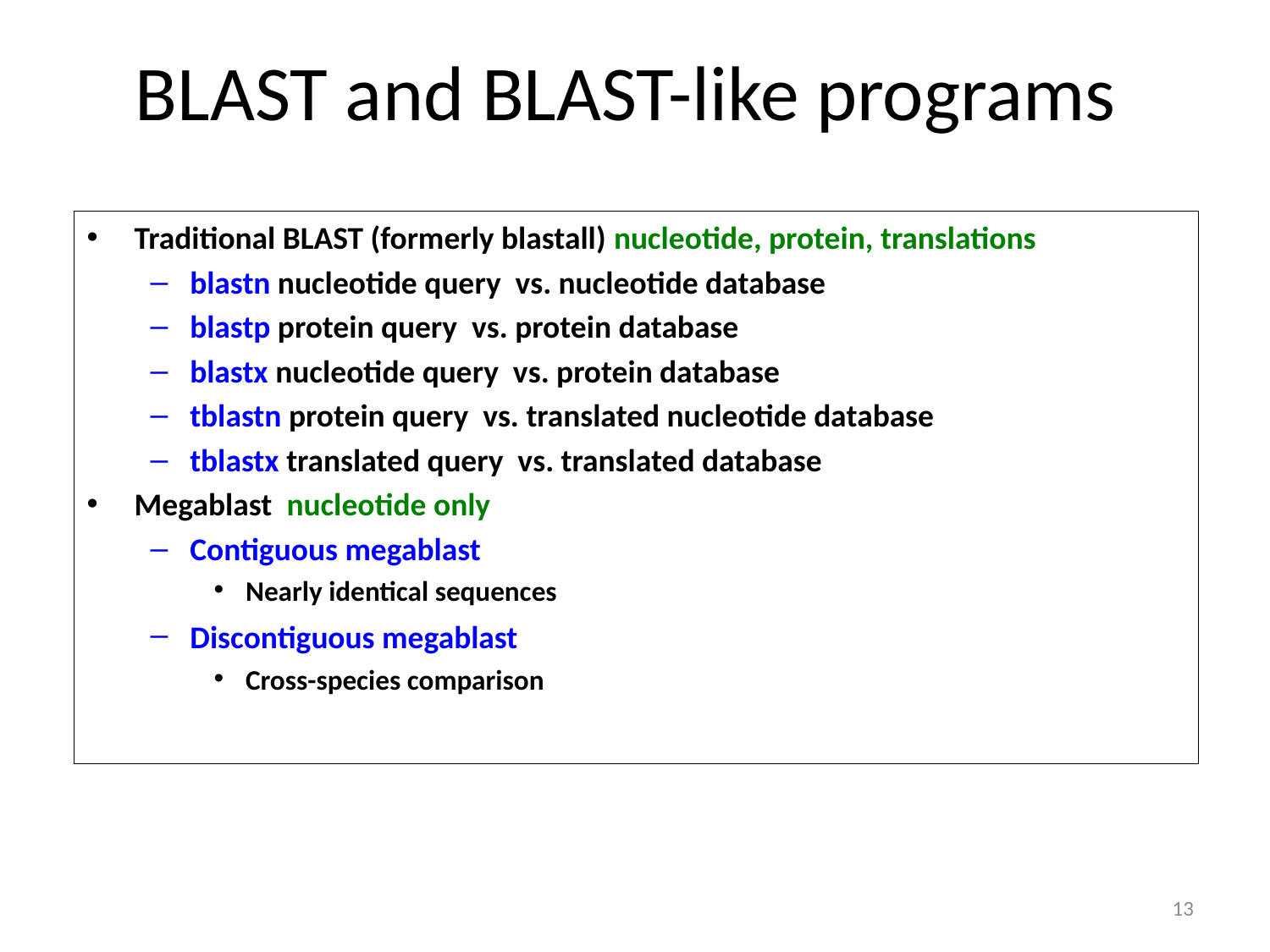

# BLAST and BLAST-like programs
Traditional BLAST (formerly blastall) nucleotide, protein, translations
blastn nucleotide query  vs. nucleotide database
blastp protein query  vs. protein database
blastx nucleotide query  vs. protein database
tblastn protein query  vs. translated nucleotide database
tblastx translated query  vs. translated database
Megablast  nucleotide only
Contiguous megablast
Nearly identical sequences
Discontiguous megablast
Cross-species comparison
13